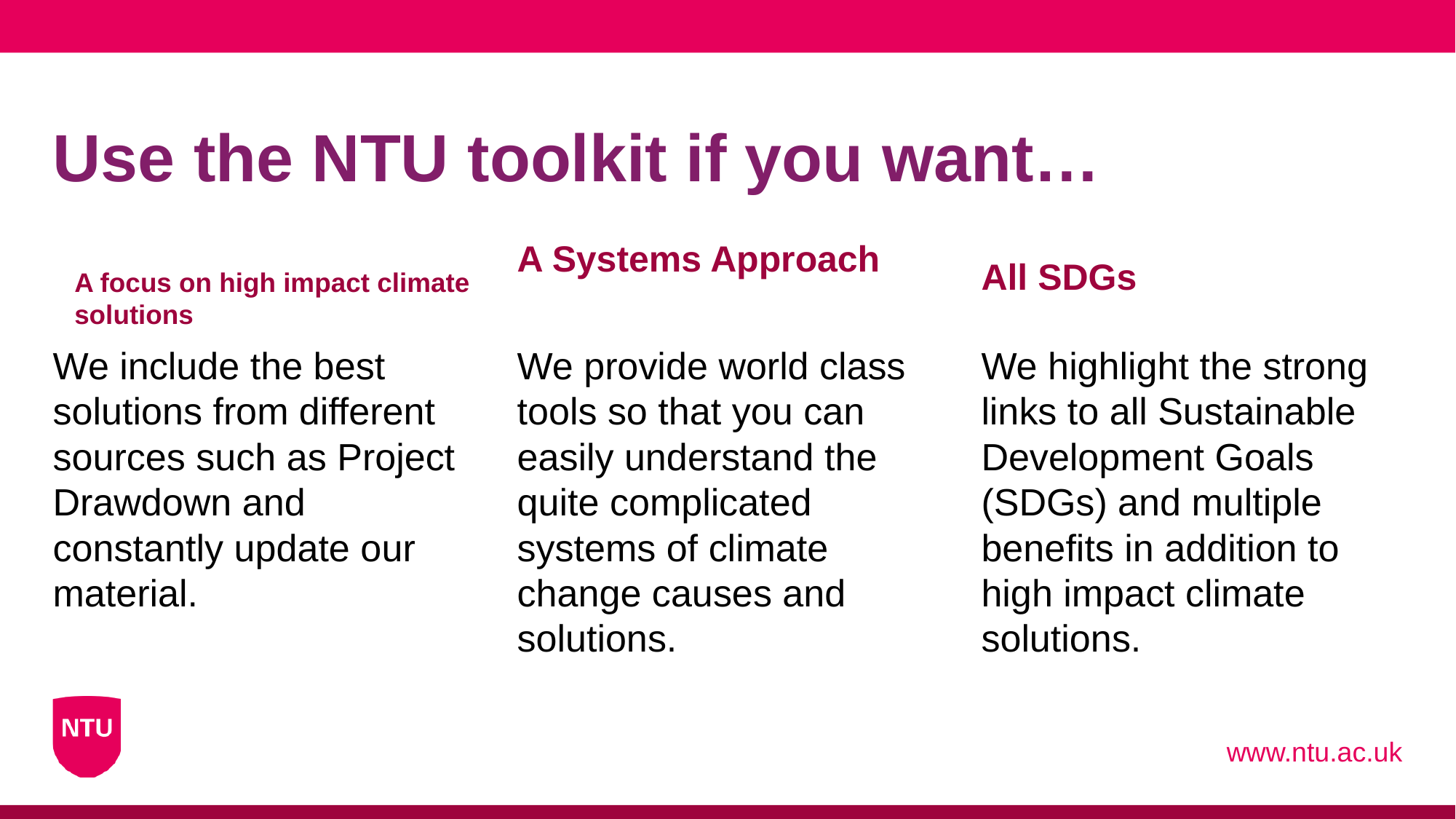

# Use the NTU toolkit if you want…
All SDGs
A Systems Approach

A focus on high impact climate solutions

We highlight the strong links to all Sustainable Development Goals (SDGs) and multiple benefits in addition to high impact climate solutions.
We provide world class tools so that you can easily understand the quite complicated systems of climate change causes and solutions.
We include the best solutions from different sources such as Project Drawdown and constantly update our material.
www.ntu.ac.uk